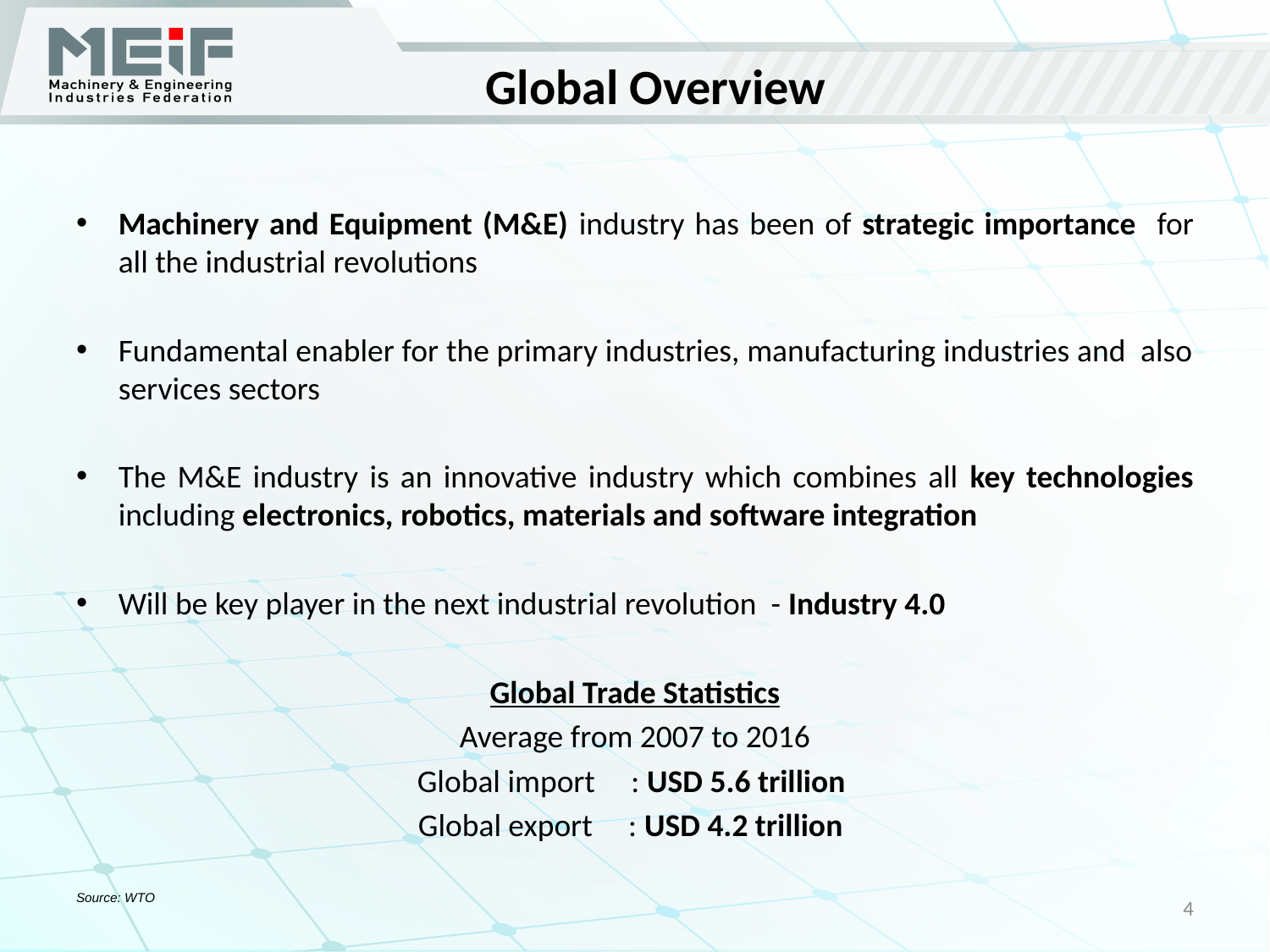

# Global Overview
Machinery and Equipment (M&E) industry has been of strategic importance  for all the industrial revolutions

Fundamental enabler for the primary industries, manufacturing industries and  also services sectors

The M&E industry is an innovative industry which combines all key technologies including electronics, robotics, materials and software integration

Will be key player in the next industrial revolution  - Industry 4.0

Global Trade Statistics
Average from 2007 to 2016
Global import     : USD 5.6 trillion
Global export     : USD 4.2 trillion

Source: WTO
4